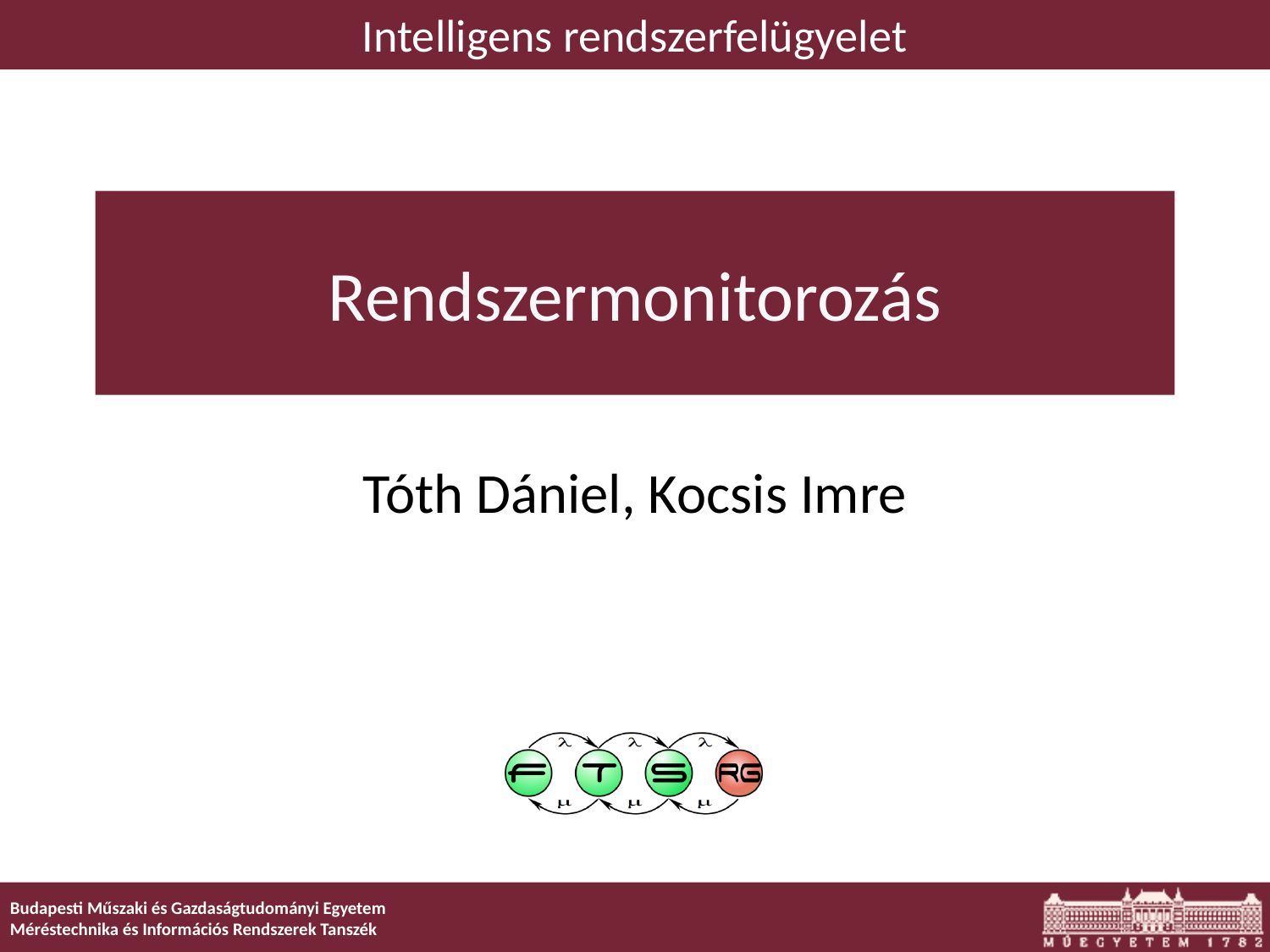

Intelligens rendszerfelügyelet
# Rendszermonitorozás
Tóth Dániel, Kocsis Imre